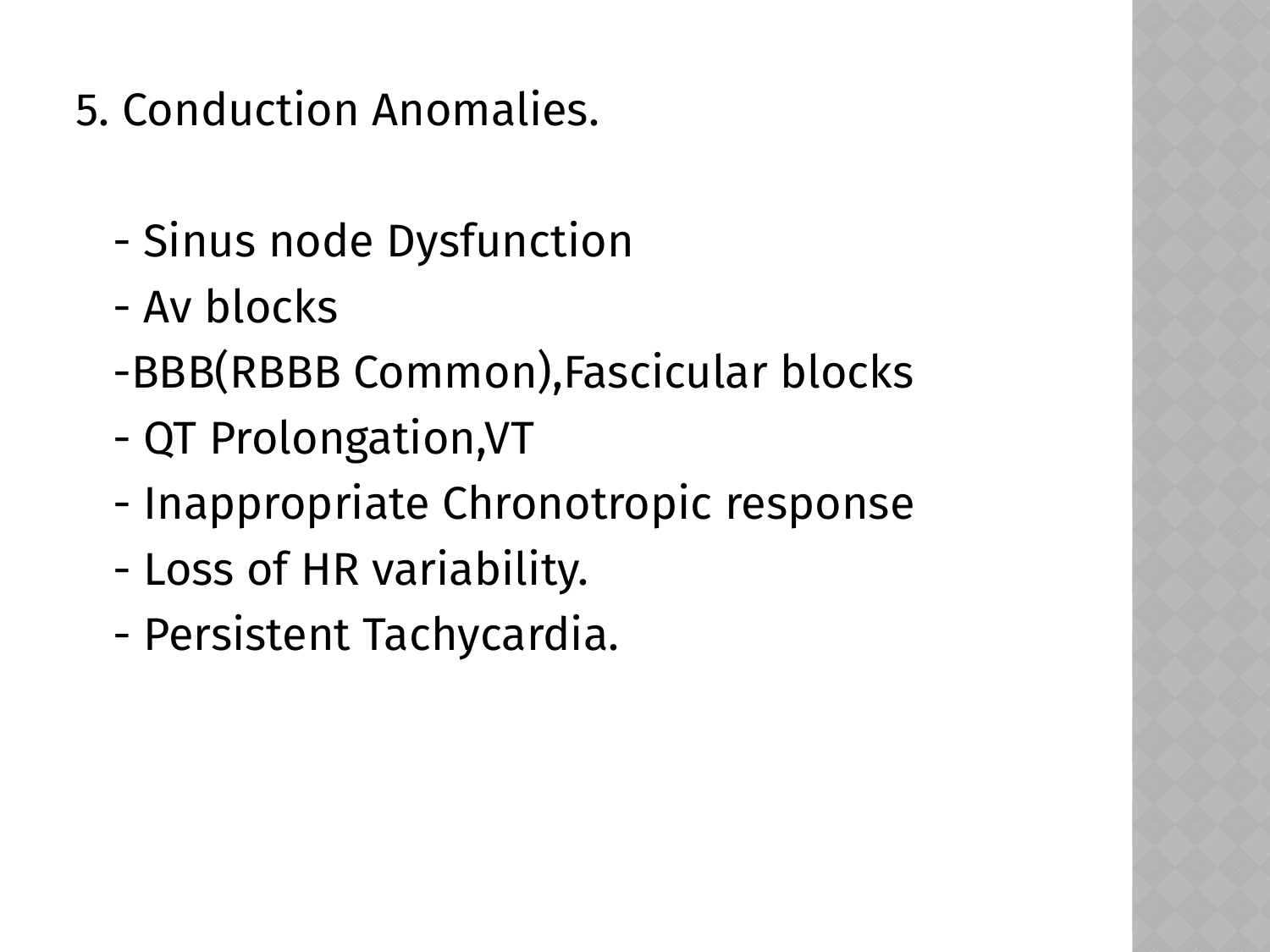

5. Conduction Anomalies.

   - Sinus node Dysfunction
   - Av blocks
   -BBB(RBBB Common),Fascicular blocks
   - QT Prolongation,VT
   - Inappropriate Chronotropic response
   - Loss of HR variability.
   - Persistent Tachycardia.